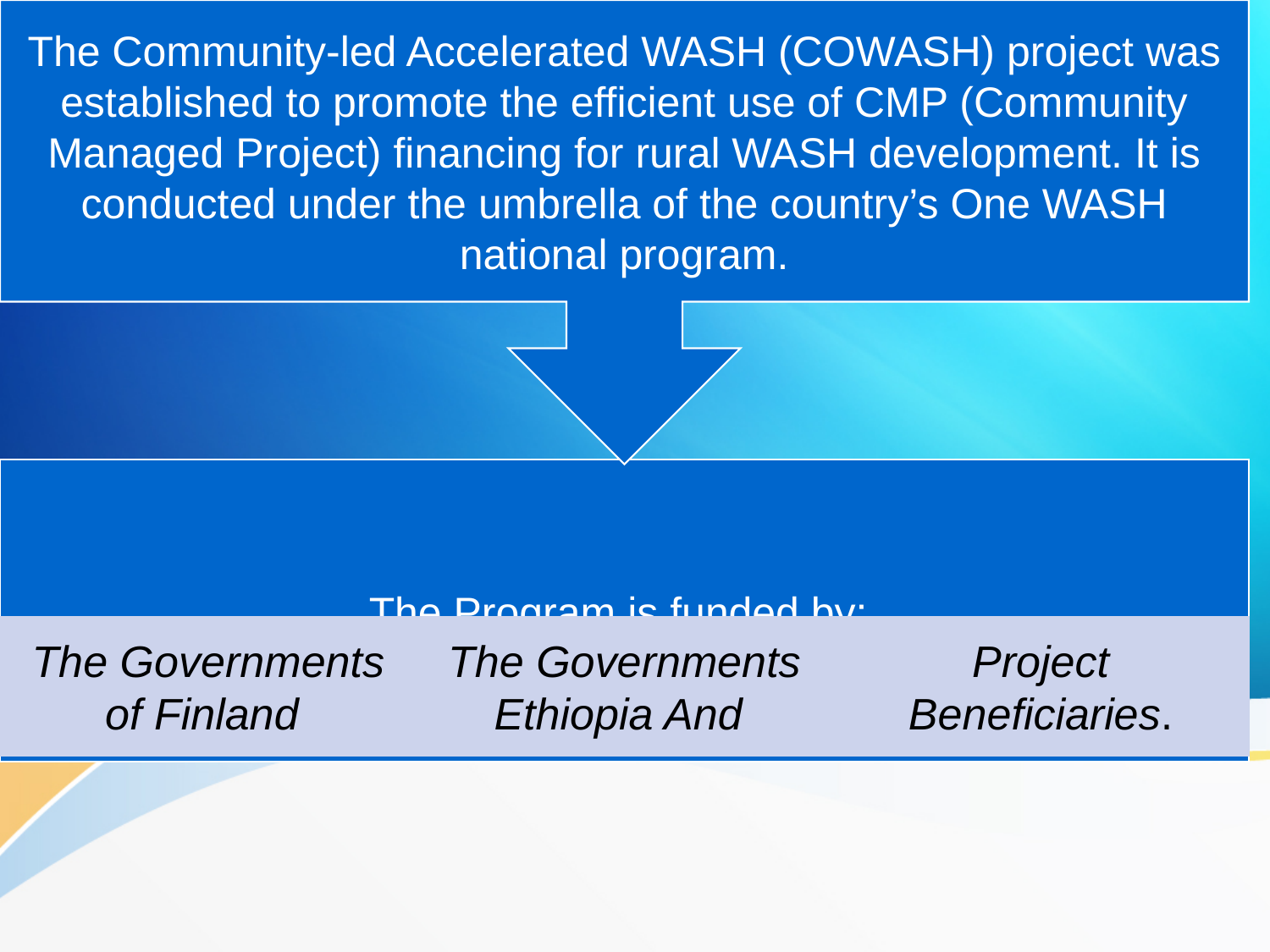

# Introduction
The Program is funded by:
The Governments of Finland
The Governments Ethiopia And
Project Beneficiaries.
The Community-led Accelerated WASH (COWASH) project was established to promote the efficient use of CMP (Community Managed Project) financing for rural WASH development. It is conducted under the umbrella of the country’s One WASH national program.

2